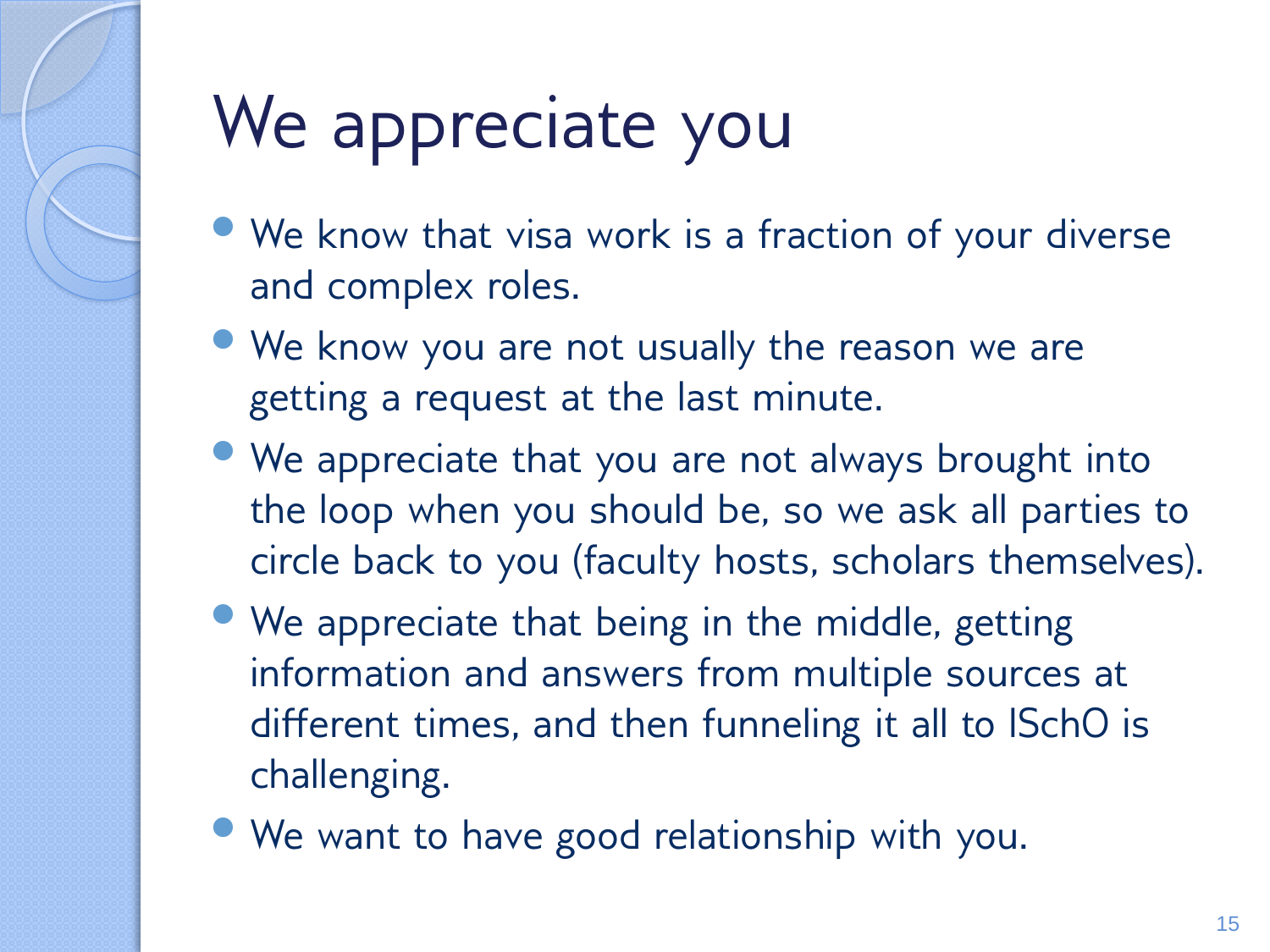

# We appreciate you
We know that visa work is a fraction of your diverse and complex roles.
We know you are not usually the reason we are getting a request at the last minute.
We appreciate that you are not always brought into the loop when you should be, so we ask all parties to circle back to you (faculty hosts, scholars themselves).
We appreciate that being in the middle, getting information and answers from multiple sources at different times, and then funneling it all to ISchO is challenging.
We want to have good relationship with you.

15